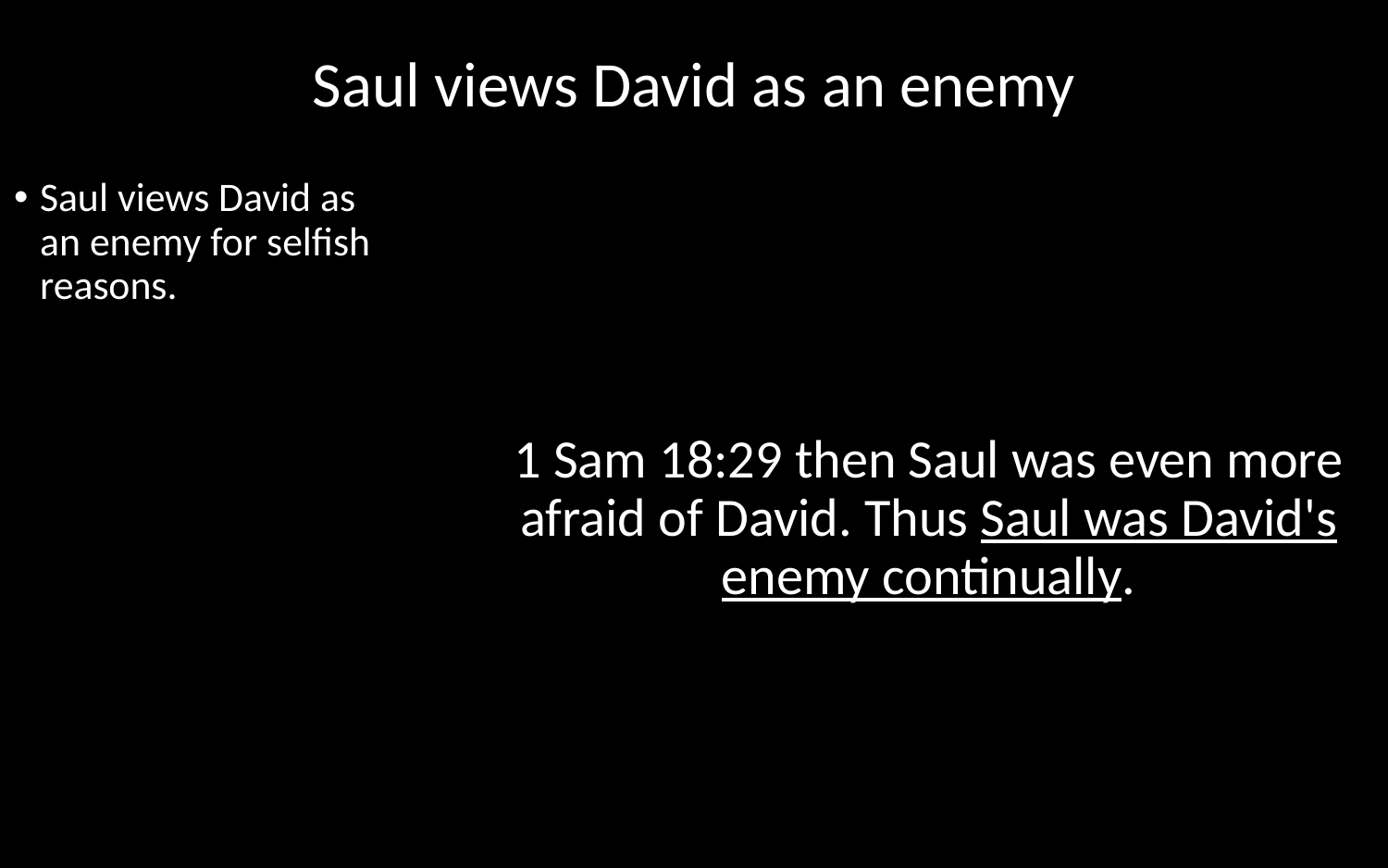

# Saul views David as an enemy
Saul views David as an enemy for selfish reasons.
1 Sam 18:29 then Saul was even more afraid of David. Thus Saul was David's enemy continually.